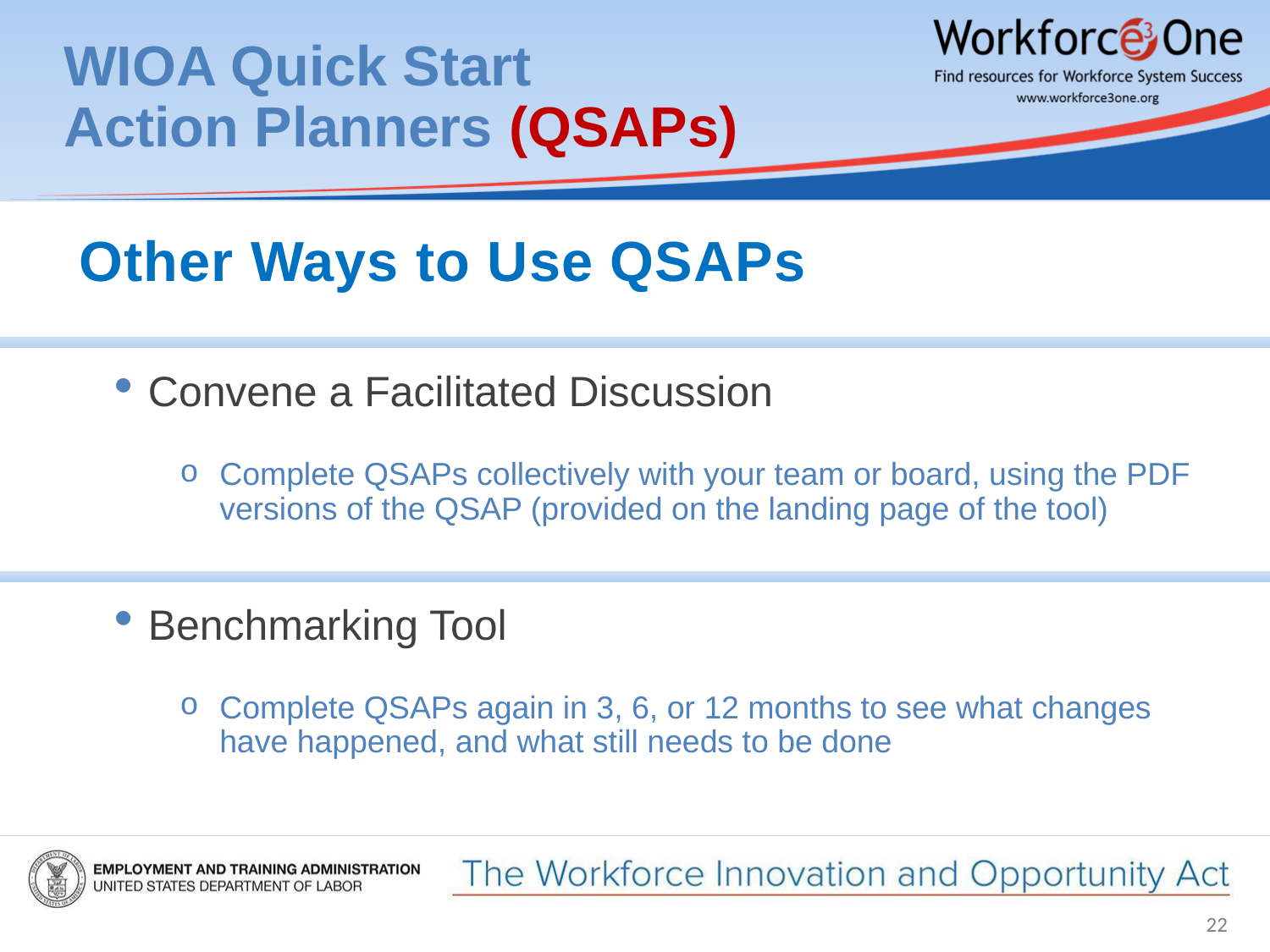

# WIOA Quick Start Action Planners (QSAPs)
Other Ways to Use QSAPs

Convene a Facilitated Discussion
Complete QSAPs collectively with your team or board, using the PDF versions of the QSAP (provided on the landing page of the tool)
Benchmarking Tool
Complete QSAPs again in 3, 6, or 12 months to see what changes have happened, and what still needs to be done